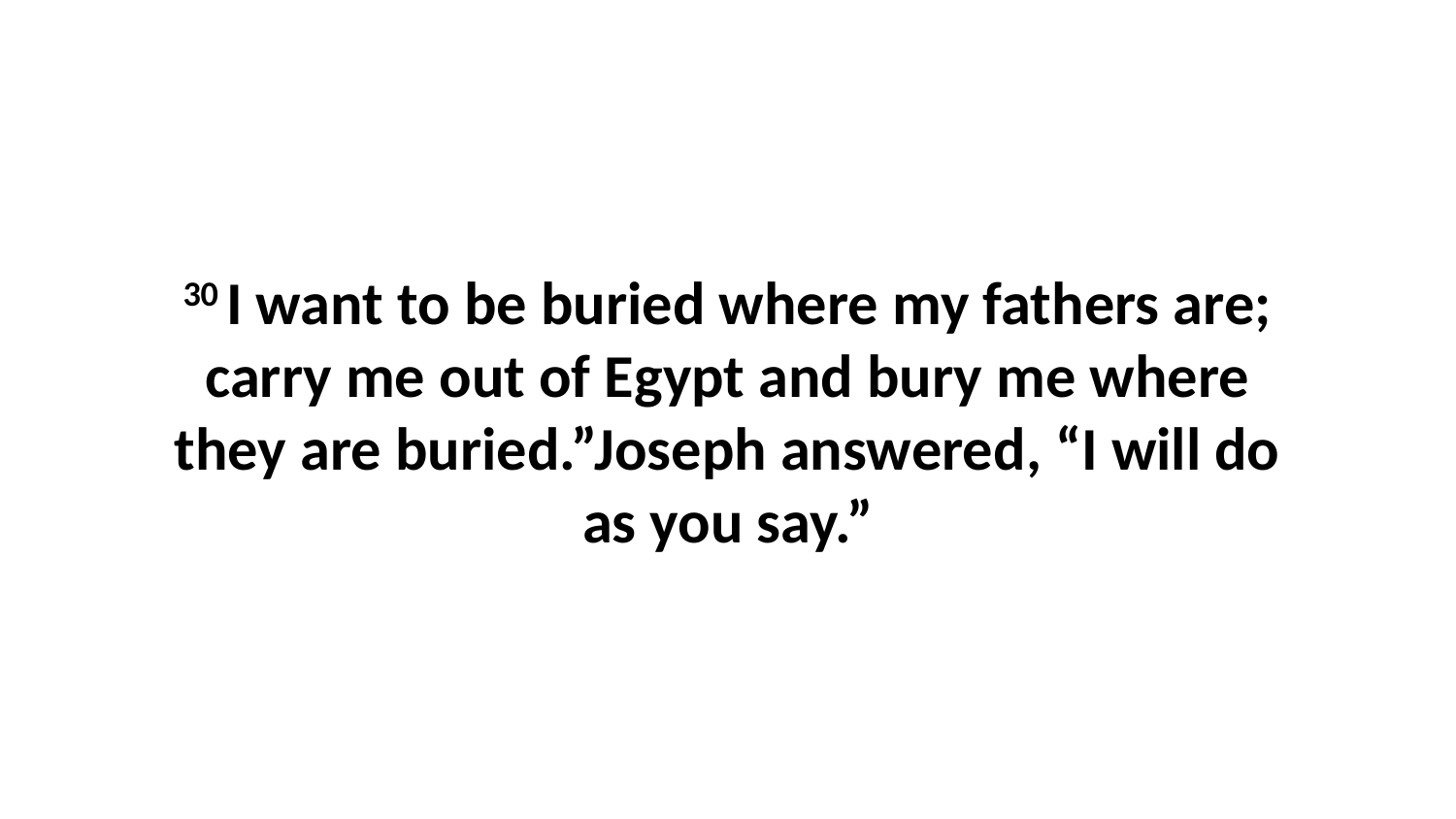

30 I want to be buried where my fathers are; carry me out of Egypt and bury me where they are buried.”Joseph answered, “I will do as you say.”